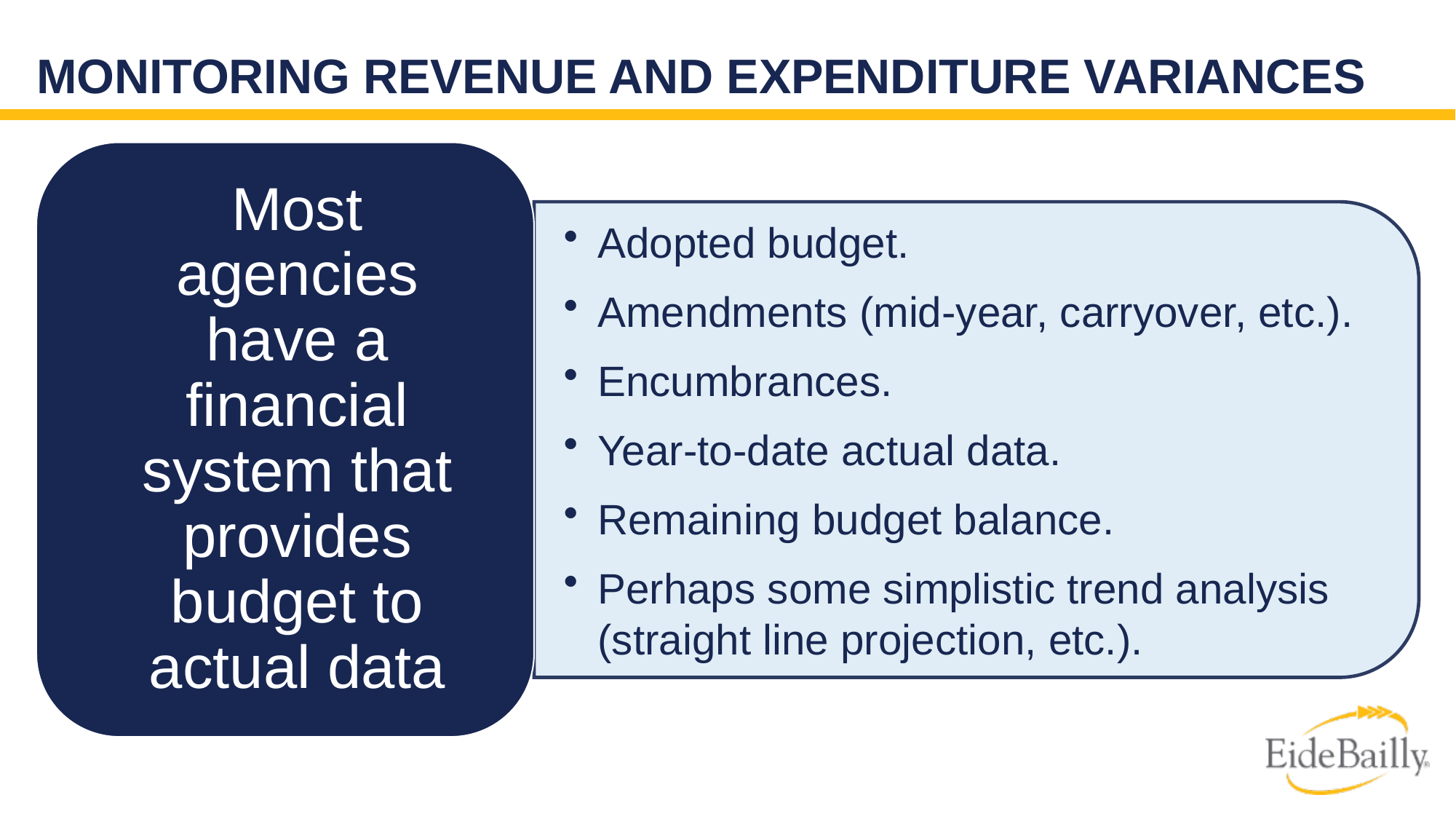

# Monitoring Revenue and Expenditure Variances
Adopted budget.
Amendments (mid-year, carryover, etc.).
Encumbrances.
Year-to-date actual data.
Remaining budget balance.
Perhaps some simplistic trend analysis (straight line projection, etc.).
Most agencies have a financial system that provides budget to actual data